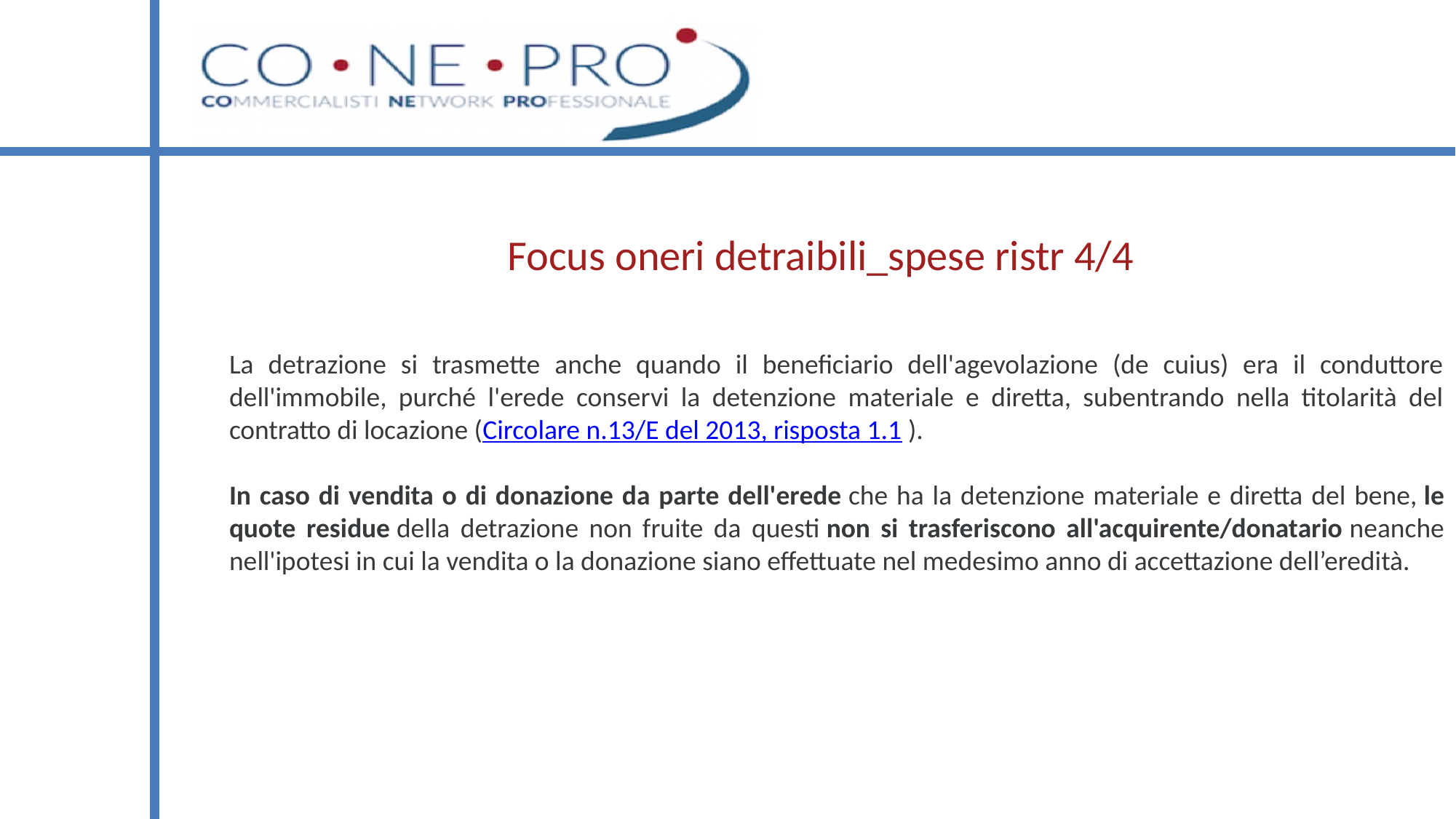

# Focus oneri detraibili_spese ristr 4/4
La detrazione si trasmette anche quando il beneficiario dell'agevolazione (de cuius) era il conduttore dell'immobile, purché l'erede conservi la detenzione materiale e diretta, subentrando nella titolarità del contratto di locazione (Circolare n.13/E del 2013, risposta 1.1 ).

In caso di vendita o di donazione da parte dell'erede che ha la detenzione materiale e diretta del bene, le quote residue della detrazione non fruite da questi non si trasferiscono all'acquirente/donatario neanche nell'ipotesi in cui la vendita o la donazione siano effettuate nel medesimo anno di accettazione dell’eredità.